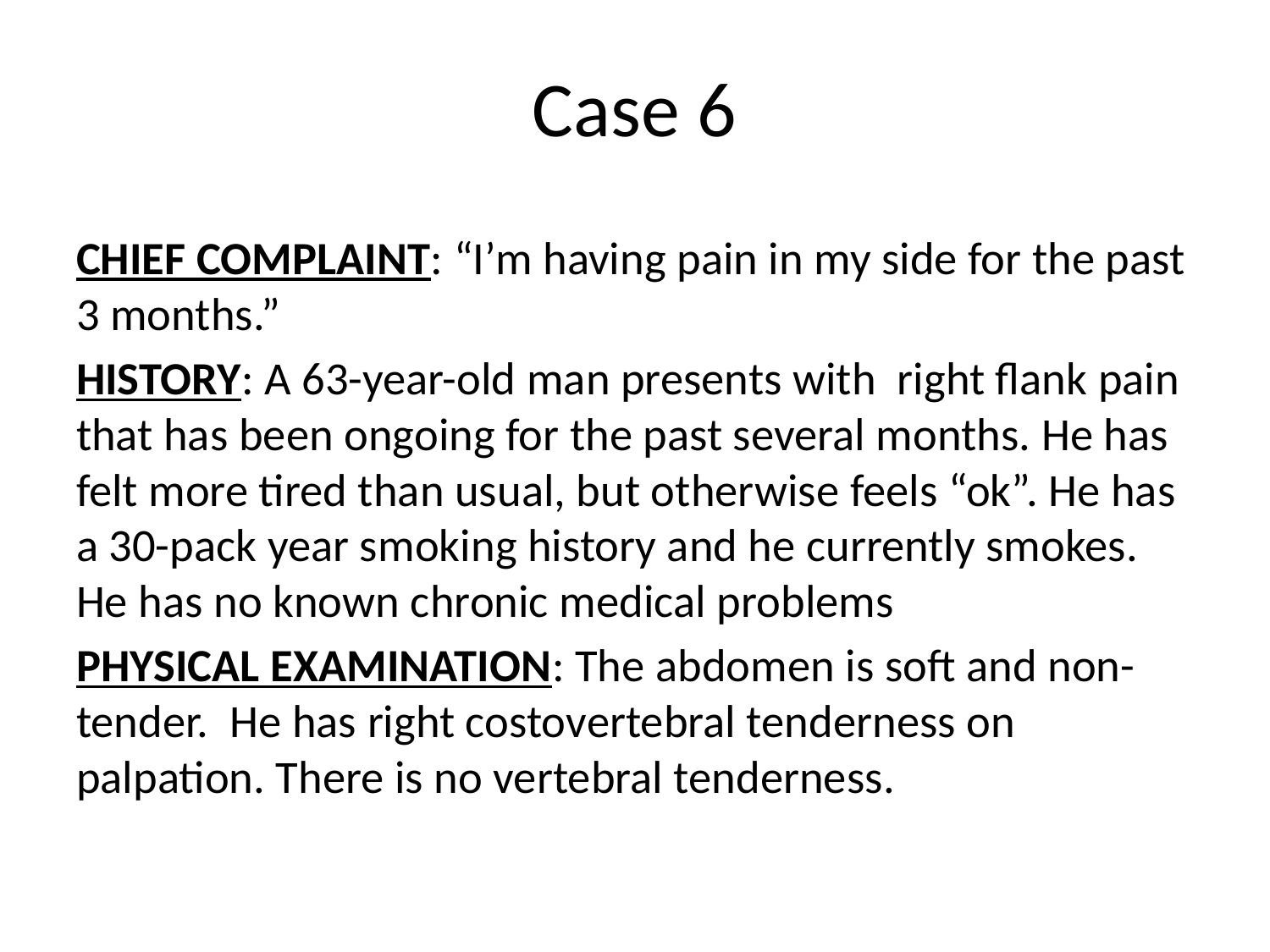

# Case 6
CHIEF COMPLAINT: “I’m having pain in my side for the past 3 months.”
HISTORY: A 63-year-old man presents with  right flank pain that has been ongoing for the past several months. He has felt more tired than usual, but otherwise feels “ok”. He has a 30-pack year smoking history and he currently smokes. He has no known chronic medical problems
PHYSICAL EXAMINATION: The abdomen is soft and non-tender.  He has right costovertebral tenderness on palpation. There is no vertebral tenderness.